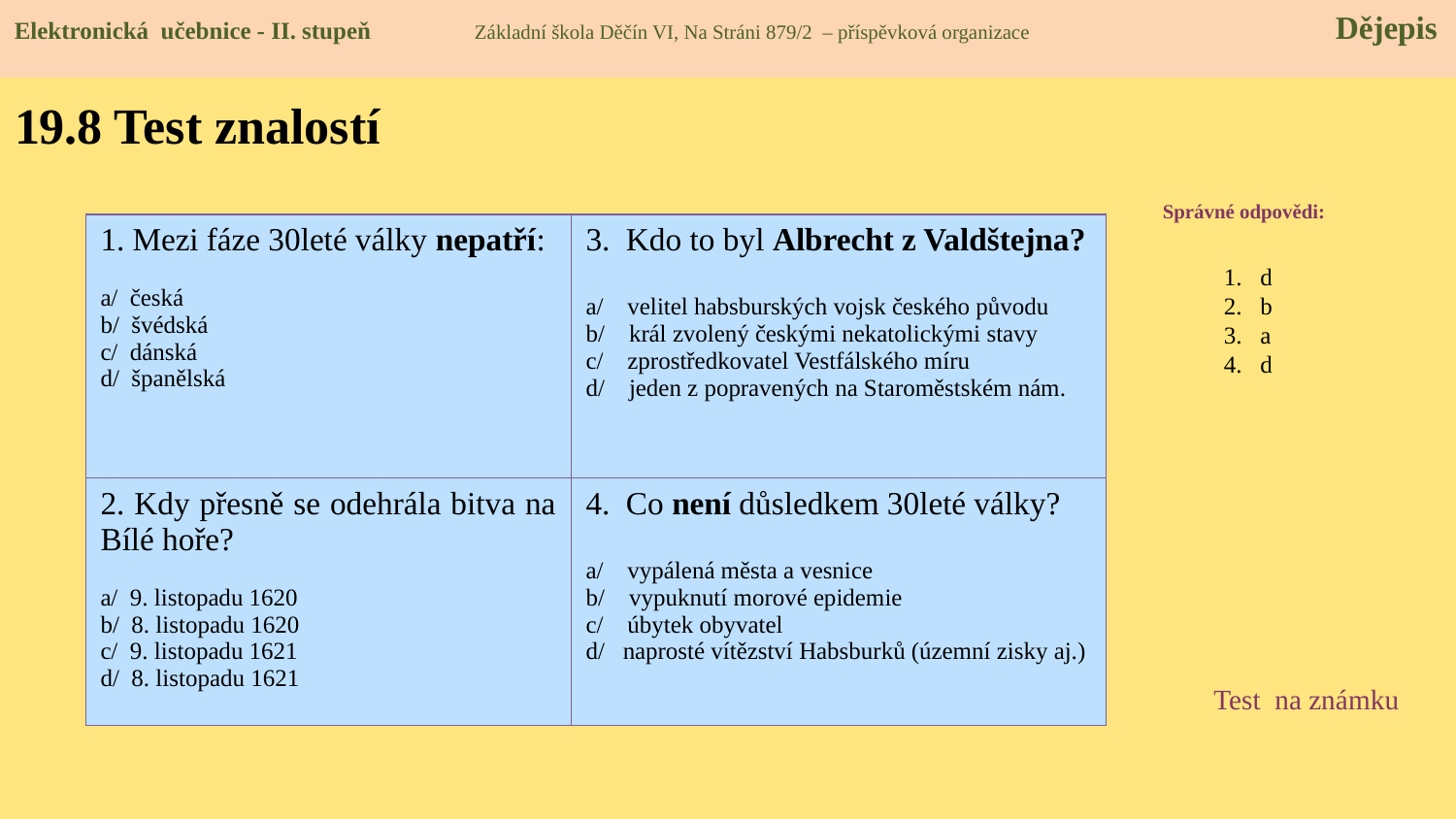

Elektronická  učebnice - II. stupeň                 Základní škola Děčín VI, Na Stráni 879/2  – příspěvková organizace                                                            Dějepis

# 19.8 Test znalostí
Správné odpovědi:
| 1. Mezi fáze 30leté války nepatří: a/ česká b/ švédská c/ dánská d/ španělská | 3. Kdo to byl Albrecht z Valdštejna? a/ velitel habsburských vojsk českého původu b/ král zvolený českými nekatolickými stavy c/ zprostředkovatel Vestfálského míru d/ jeden z popravených na Staroměstském nám. |
| --- | --- |
| 2. Kdy přesně se odehrála bitva na Bílé hoře? a/ 9. listopadu 1620 b/ 8. listopadu 1620 c/ 9. listopadu 1621 d/ 8. listopadu 1621 | 4. Co není důsledkem 30leté války? a/ vypálená města a vesnice b/ vypuknutí morové epidemie c/ úbytek obyvatel d/ naprosté vítězství Habsburků (územní zisky aj.) |

d
b
a
d

Test  na známku